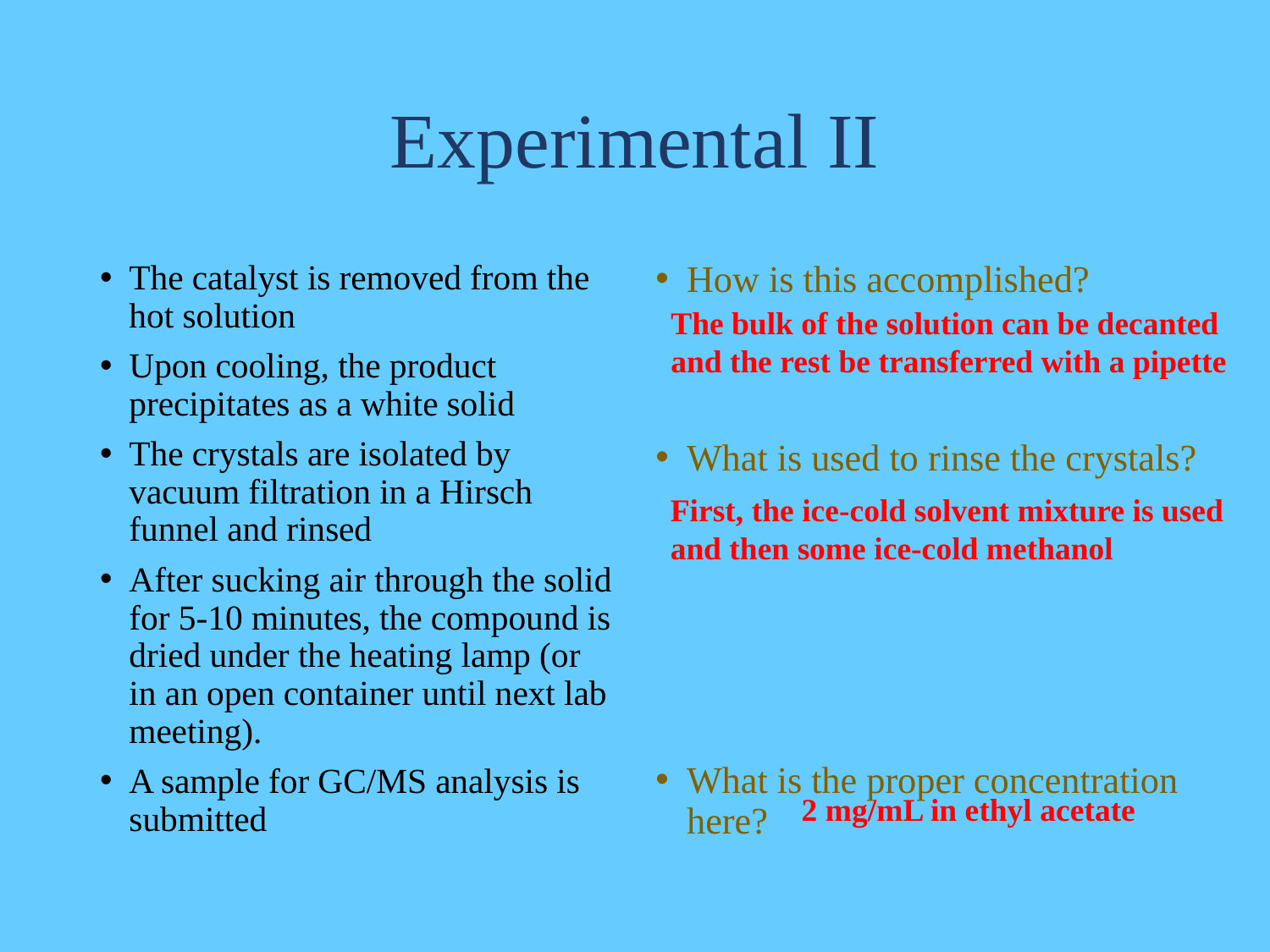

# Experimental II
The catalyst is removed from the hot solution
Upon cooling, the product precipitates as a white solid
The crystals are isolated by vacuum filtration in a Hirsch funnel and rinsed
After sucking air through the solid for 5-10 minutes, the compound is dried under the heating lamp (or in an open container until next lab meeting).
A sample for GC/MS analysis is submitted

How is this accomplished?

What is used to rinse the crystals?

What is the proper concentration here?

The bulk of the solution can be decanted
and the rest be transferred with a pipette
First, the ice-cold solvent mixture is used
and then some ice-cold methanol
2 mg/mL in ethyl acetate